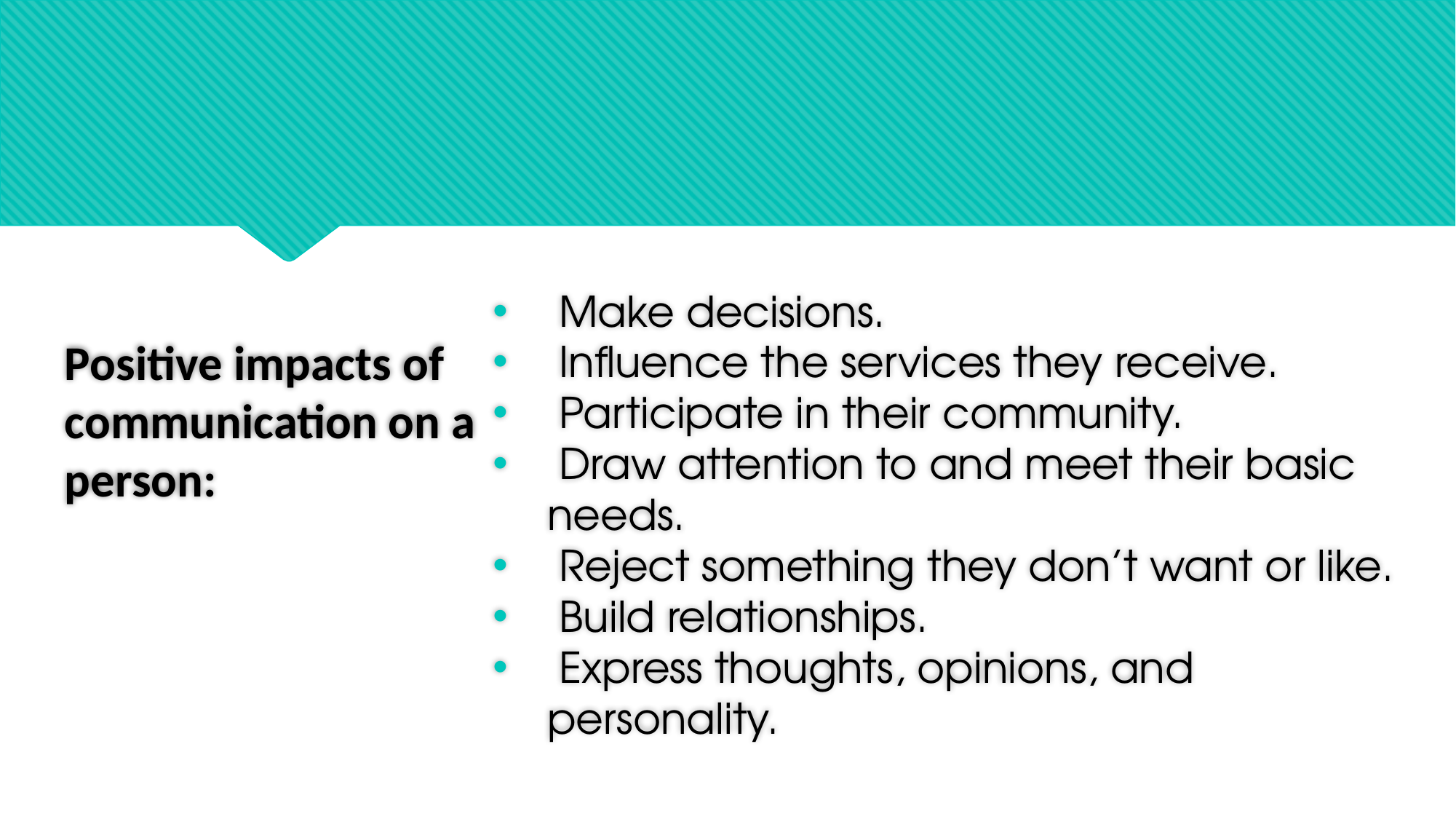

Make decisions.
 Influence the services they receive.
 Participate in their community.
 Draw attention to and meet their basic needs.
 Reject something they don’t want or like.
 Build relationships.
 Express thoughts, opinions, and personality.

# Positive impacts of communication on a person: